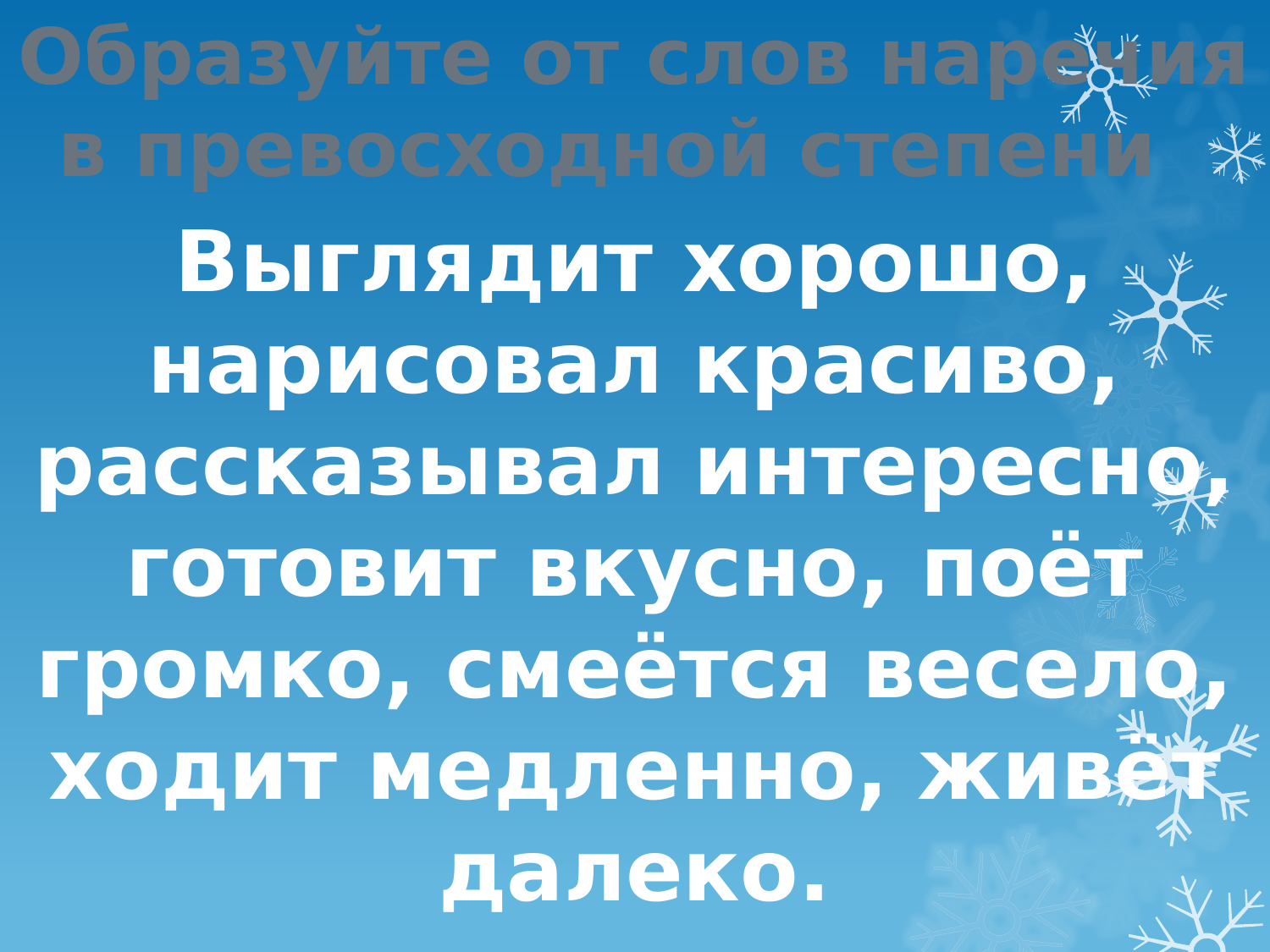

Образуйте от слов наречия в превосходной степени
Выглядит хорошо, нарисовал красиво, рассказывал интересно, готовит вкусно, поёт громко, смеётся весело, ходит медленно, живёт далеко.